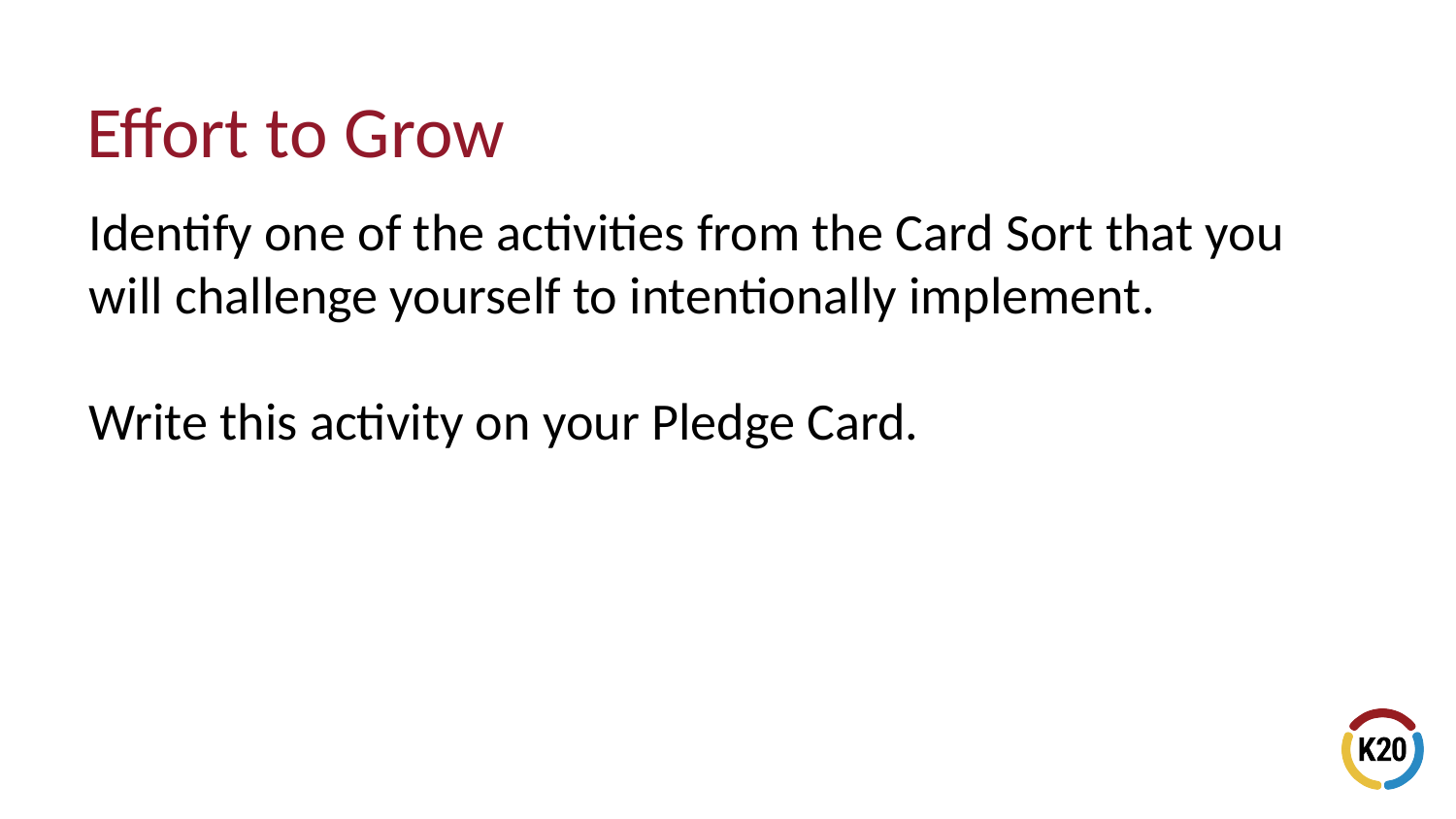

# Effort to Grow
Identify one of the activities from the Card Sort that you will challenge yourself to intentionally implement.

Write this activity on your Pledge Card.